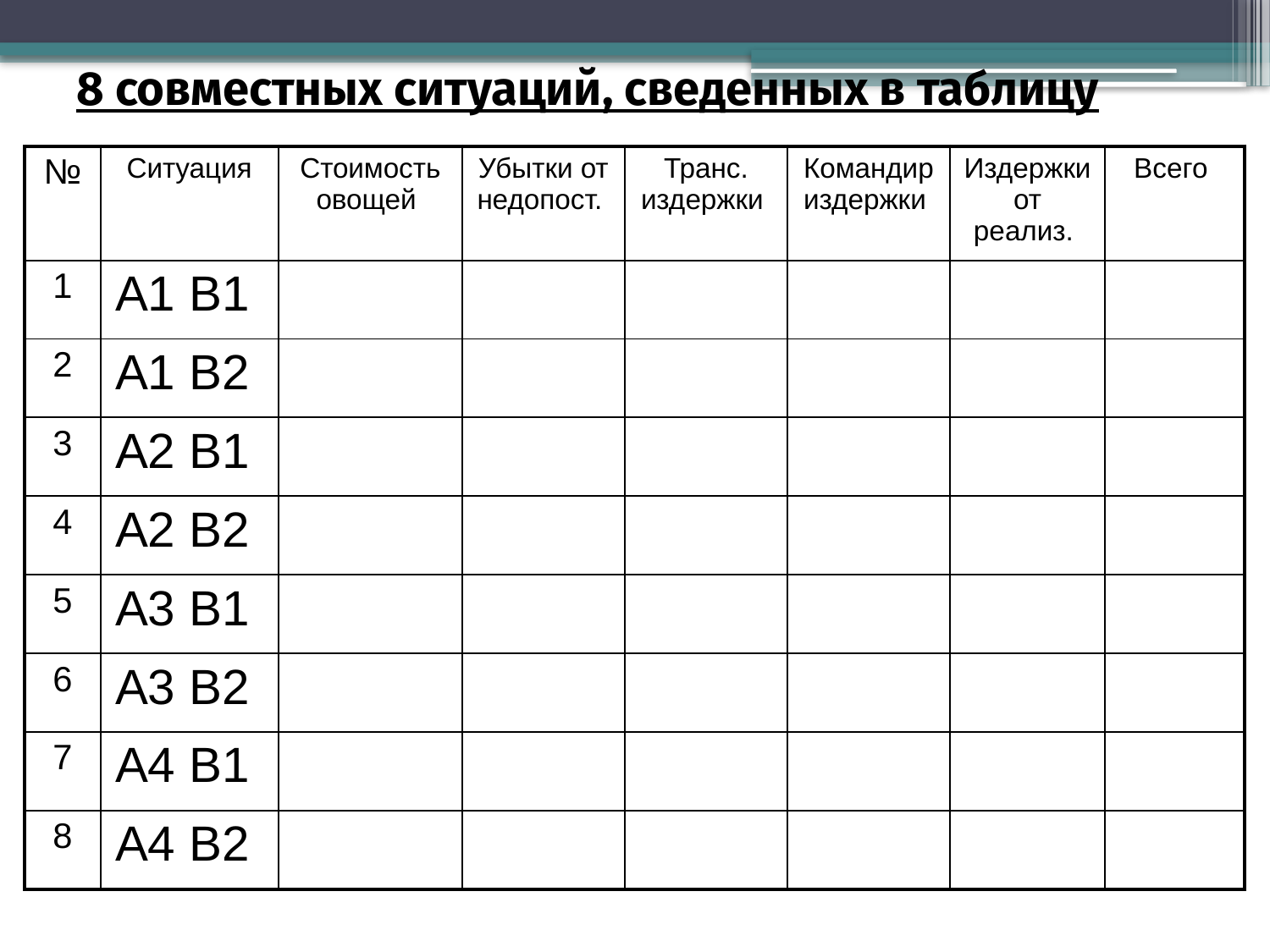

# 8 совместных ситуаций, сведенных в таблицу
| № | Ситуация | Стоимость овощей | Убытки от недопост. | Транс. издержки | Командир издержки | Издержки от реализ. | Всего |
| --- | --- | --- | --- | --- | --- | --- | --- |
| 1 | А1 В1 |  |  |  |  |  |  |
| 2 | А1 В2 |  |  |  |  |  |  |
| 3 | А2 В1 |  |  |  |  |  |  |
| 4 | А2 В2 |  |  |  |  |  |  |
| 5 | А3 В1 |  |  |  |  |  |  |
| 6 | А3 В2 |  |  |  |  |  |  |
| 7 | А4 В1 |  |  |  |  |  |  |
| 8 | А4 В2 |  |  |  |  |  |  |